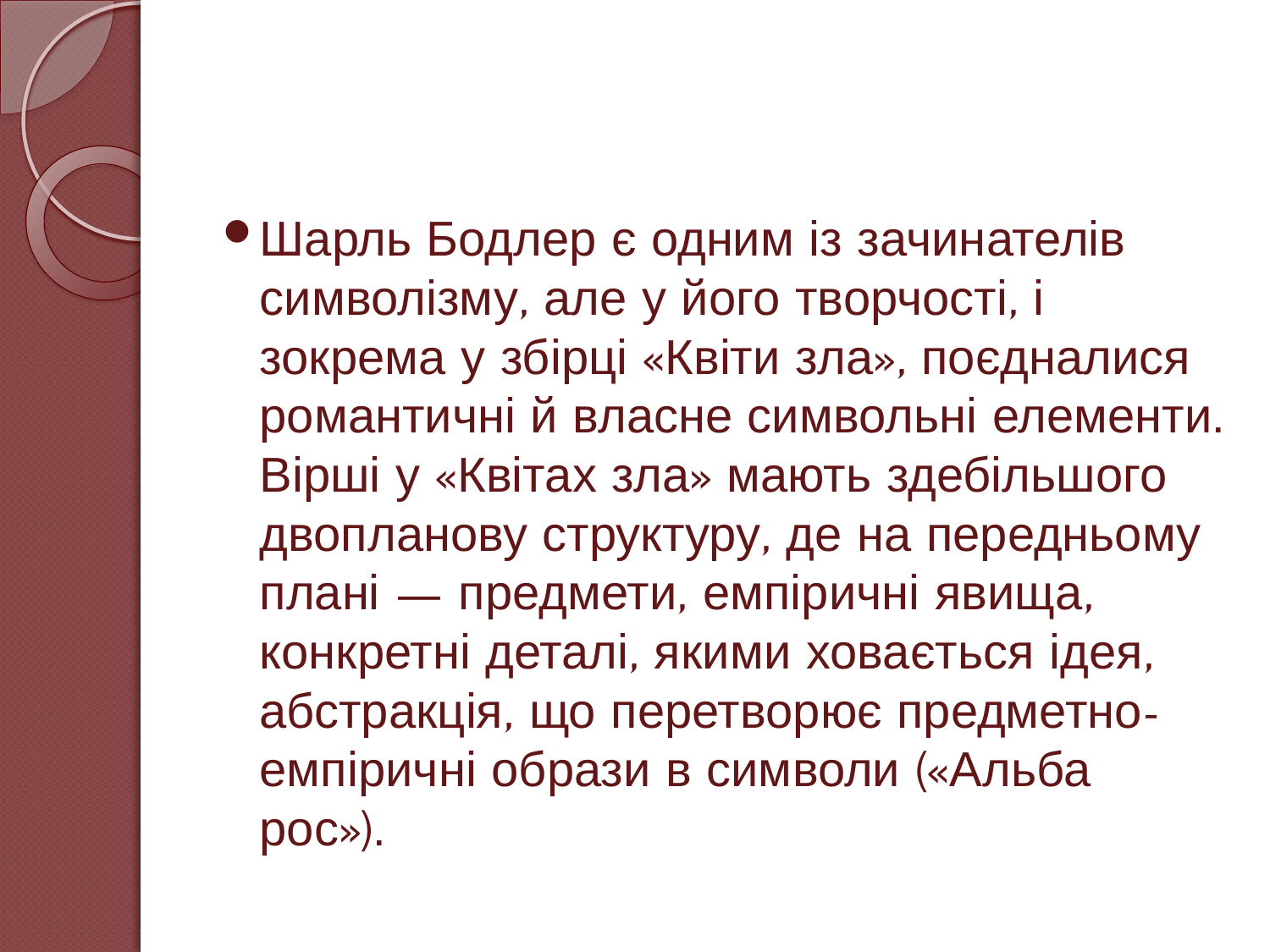

Шарль Бодлер є одним із зачинателів символізму, але у його творчості, і зокрема у збірці «Квіти зла», поєдналися романтичні й власне символьні елементи. Вірші у «Квітах зла» мають здебільшого двопланову структуру, де на передньому плані — предмети, емпіричні явища, конкретні деталі, якими ховається ідея, абстракція, що перетворює предметно-емпіричні образи в символи («Альба рос»).